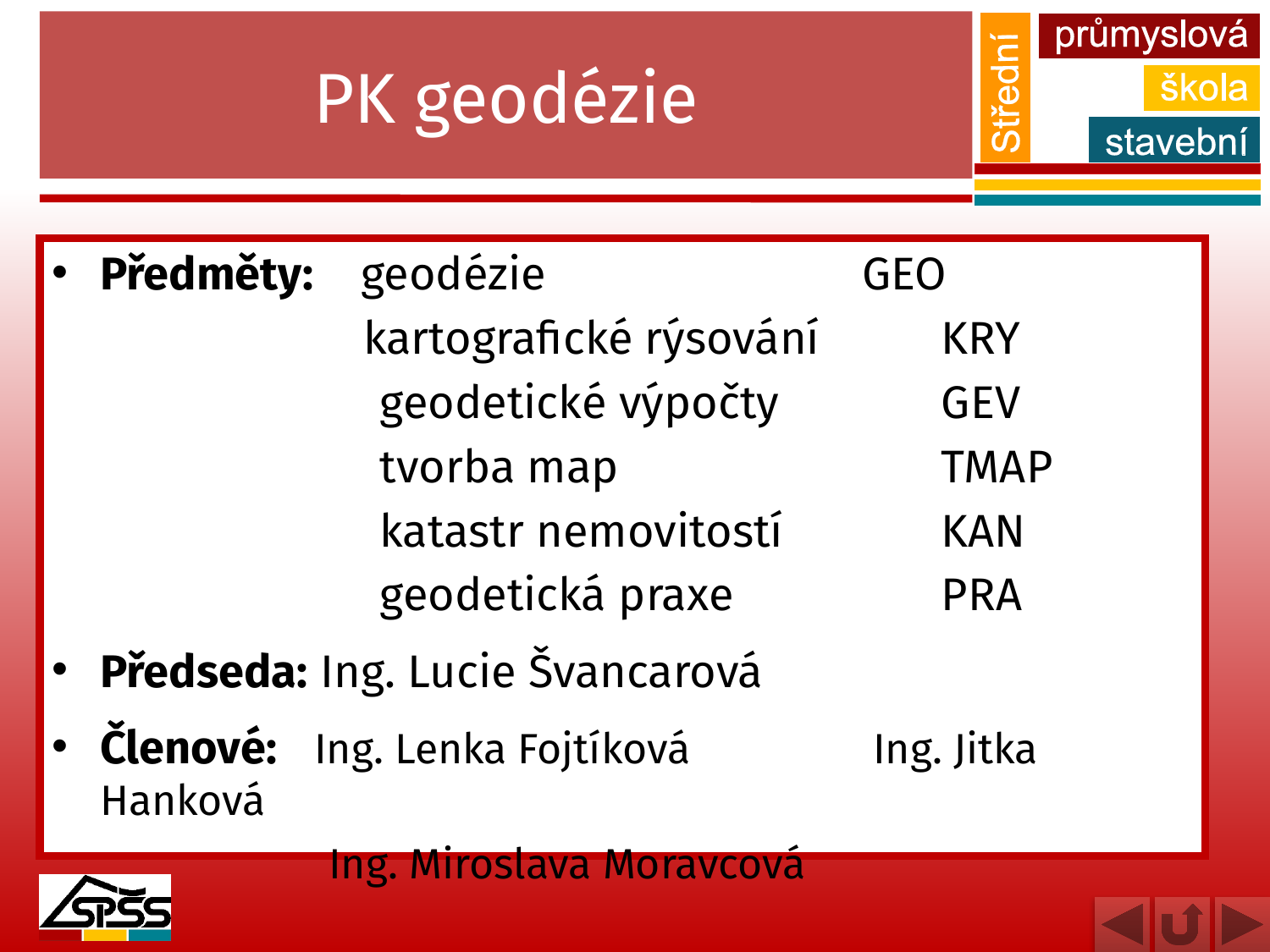

# PK geodézie
Předměty:    geodézie			GEO
	               kartografické rýsování	KRY
		      geodetické výpočty		GEV
		      tvorba map			TMAP
		      katastr nemovitostí		KAN
		      geodetická praxe		PRA

Předseda: Ing. Lucie Švancarová

Členové:   Ing. Lenka Fojtíková    	 Ing. Jitka Hanková
     		  Ing. Miroslava Moravcová